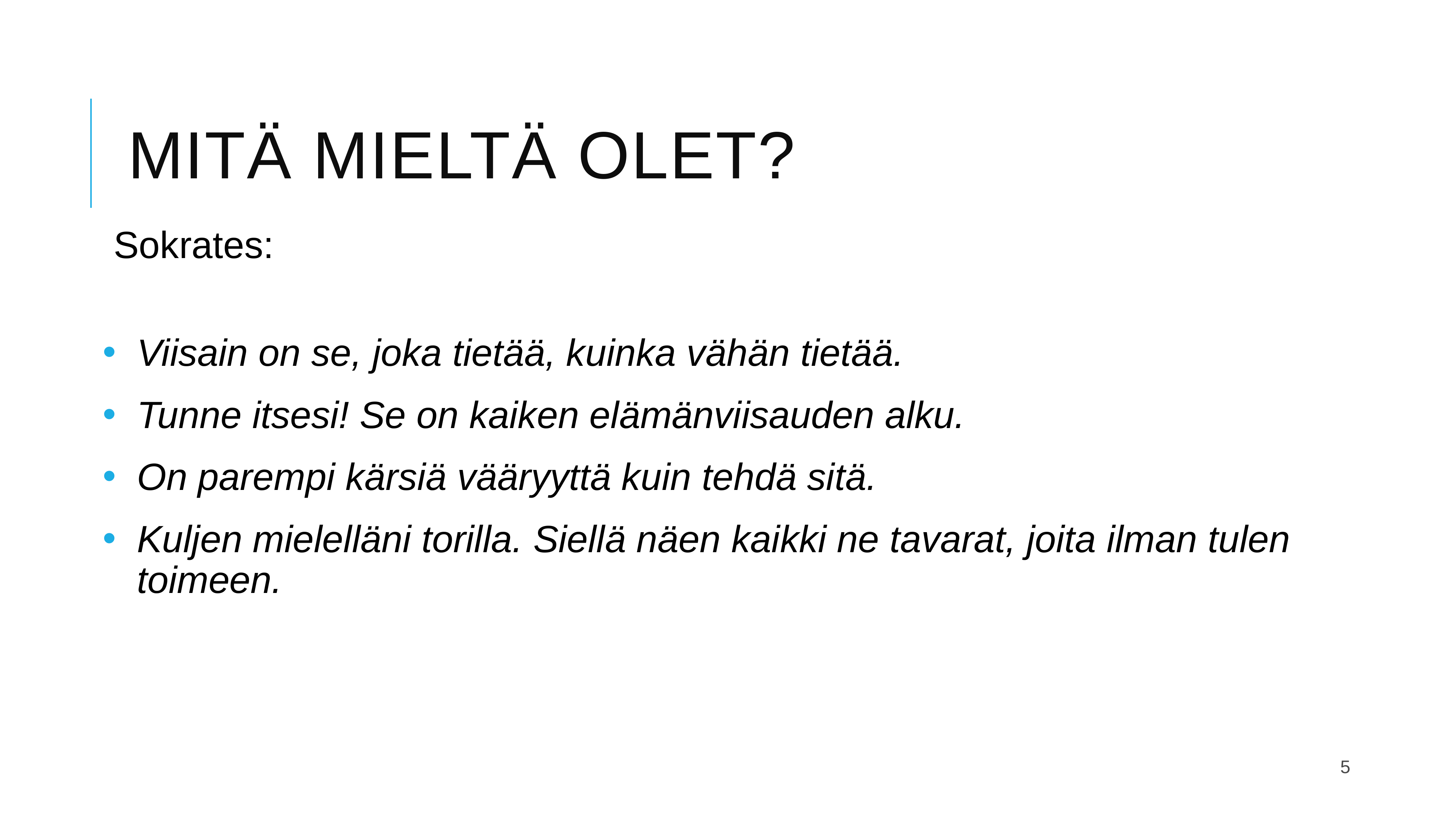

# MITÄ MIELTÄ OLET?
Sokrates:
Viisain on se, joka tietää, kuinka vähän tietää.
Tunne itsesi! Se on kaiken elämänviisauden alku.
On parempi kärsiä vääryyttä kuin tehdä sitä.
Kuljen mielelläni torilla. Siellä näen kaikki ne tavarat, joita ilman tulen toimeen.

5